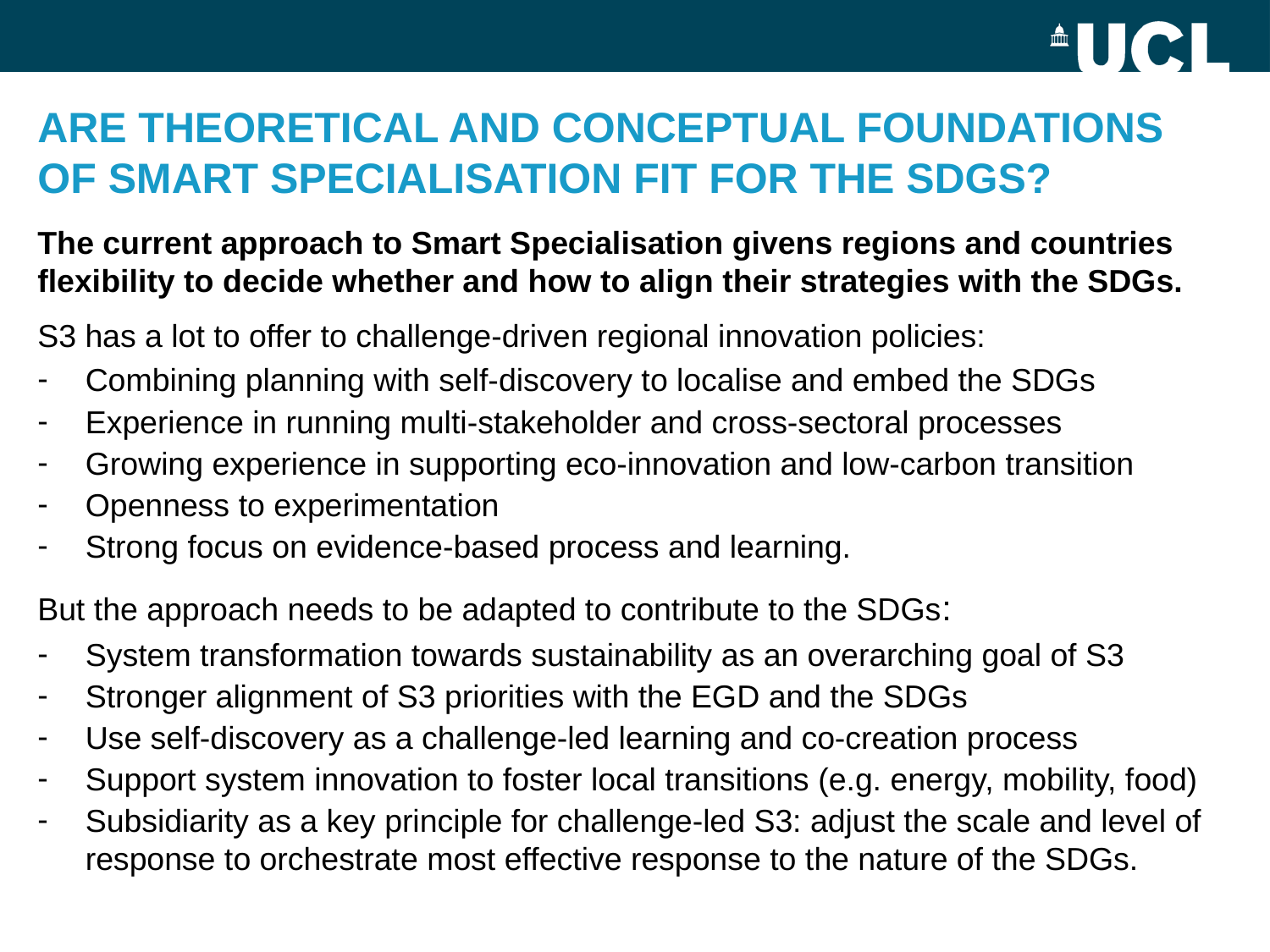

# Are theoretical and conceptual foundations of Smart Specialisation fit for the SDGs?
The current approach to Smart Specialisation givens regions and countries flexibility to decide whether and how to align their strategies with the SDGs.
S3 has a lot to offer to challenge-driven regional innovation policies:
Combining planning with self-discovery to localise and embed the SDGs
Experience in running multi-stakeholder and cross-sectoral processes
Growing experience in supporting eco-innovation and low-carbon transition
Openness to experimentation
Strong focus on evidence-based process and learning.
But the approach needs to be adapted to contribute to the SDGs:
System transformation towards sustainability as an overarching goal of S3
Stronger alignment of S3 priorities with the EGD and the SDGs
Use self-discovery as a challenge-led learning and co-creation process
Support system innovation to foster local transitions (e.g. energy, mobility, food)
Subsidiarity as a key principle for challenge-led S3: adjust the scale and level of response to orchestrate most effective response to the nature of the SDGs.